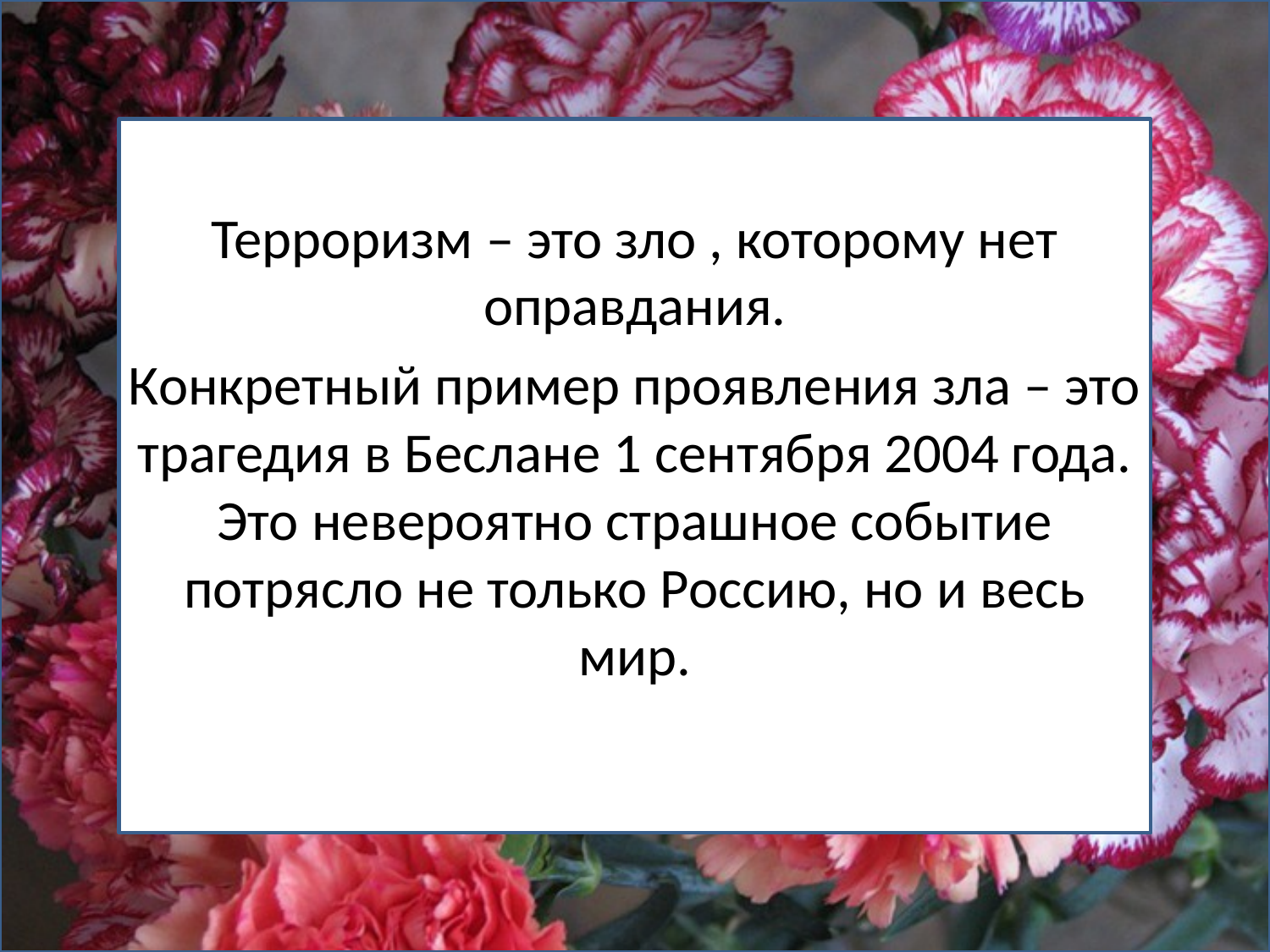

Терроризм – это зло , которому нет оправдания.
Конкретный пример проявления зла – это трагедия в Беслане 1 сентября 2004 года. Это невероятно страшное событие потрясло не только Россию, но и весь мир.